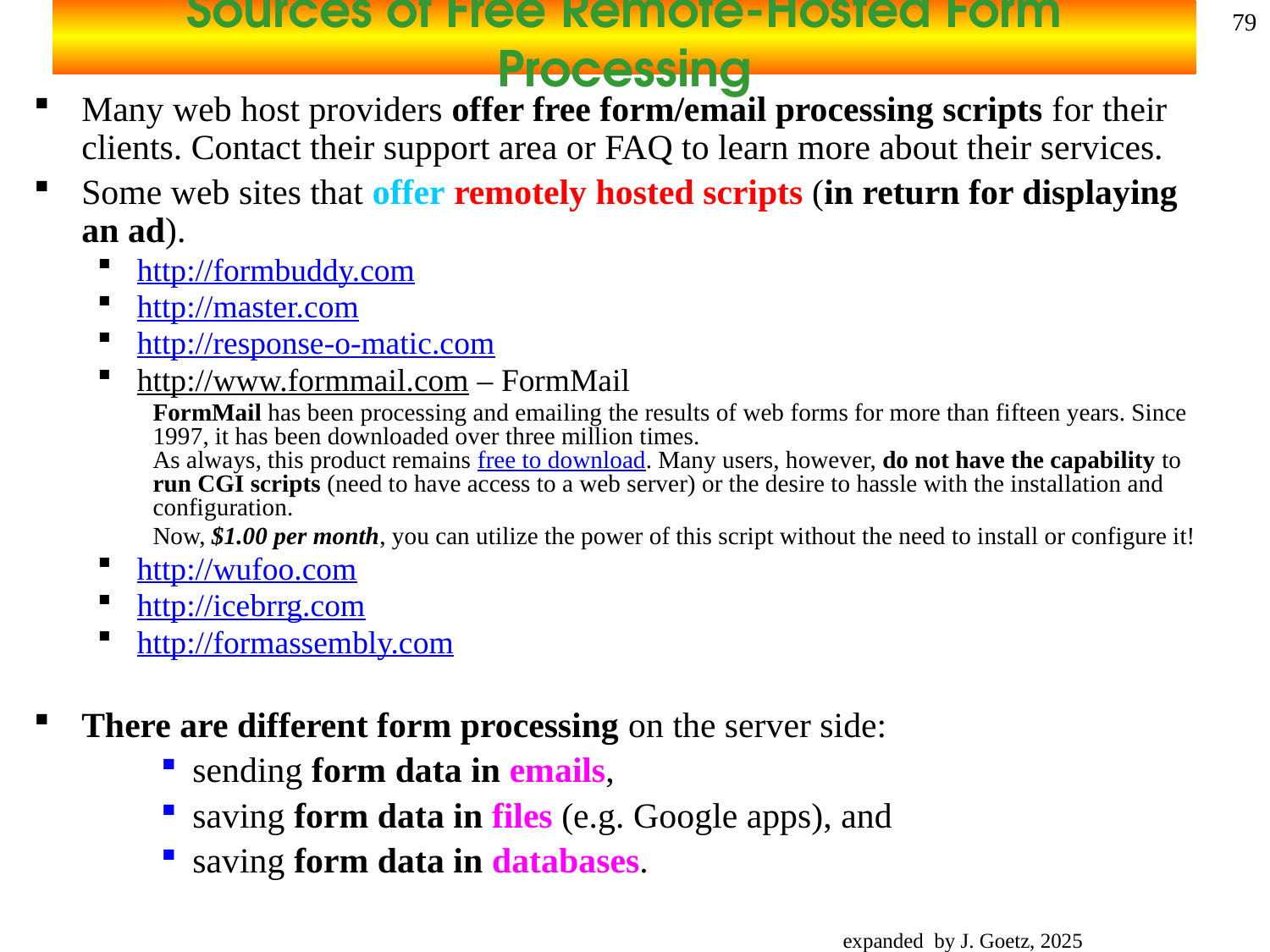

# Sources of Free Remote-Hosted Form Processing
79
Many web host providers offer free form/email processing scripts for their clients. Contact their support area or FAQ to learn more about their services.
Some web sites that offer remotely hosted scripts (in return for displaying an ad).
http://formbuddy.com
http://master.com
http://response-o-matic.com
http://www.formmail.com – FormMail
FormMail has been processing and emailing the results of web forms for more than fifteen years. Since 1997, it has been downloaded over three million times.
As always, this product remains free to download. Many users, however, do not have the capability to run CGI scripts (need to have access to a web server) or the desire to hassle with the installation and configuration.
Now, $1.00 per month, you can utilize the power of this script without the need to install or configure it!
http://wufoo.com
http://icebrrg.com
http://formassembly.com

There are different form processing on the server side:
sending form data in emails,
saving form data in files (e.g. Google apps), and
saving form data in databases.